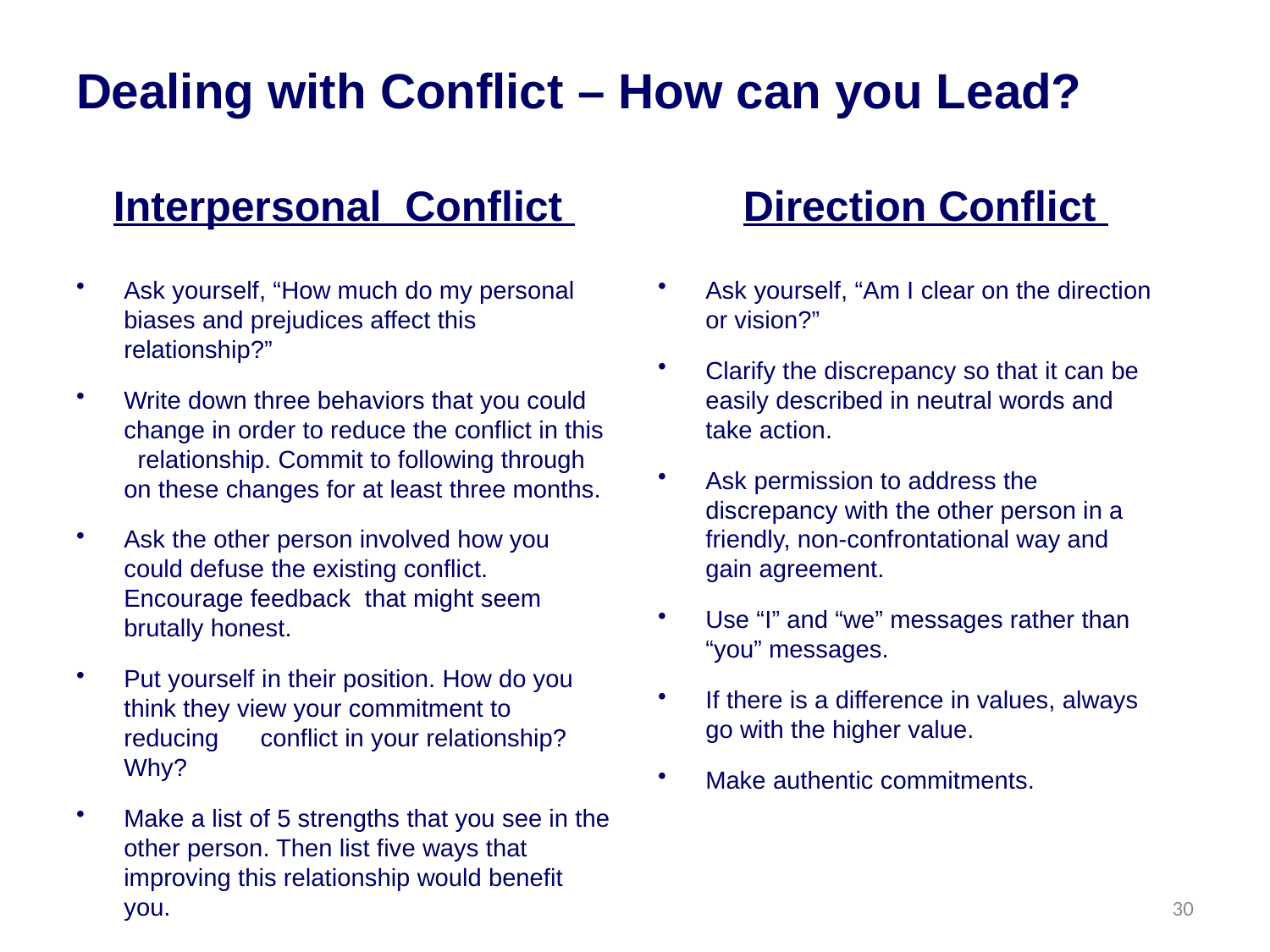

# Dealing with Conflict – How can you Lead?
Interpersonal  Conflict
Direction Conflict
Ask yourself, “How much do my personal biases and prejudices affect this relationship?”
Write down three behaviors that you could change in order to reduce the conflict in this    relationship. Commit to following through on these changes for at least three months.
Ask the other person involved how you could defuse the existing conflict.  Encourage feedback  that might seem brutally honest.
Put yourself in their position. How do you think they view your commitment to reducing      conflict in your relationship? Why?
Make a list of 5 strengths that you see in the other person. Then list five ways that    improving this relationship would benefit you.

Ask yourself, “Am I clear on the direction or vision?”
Clarify the discrepancy so that it can be easily described in neutral words and take action.
Ask permission to address the discrepancy with the other person in a friendly, non-confrontational way and gain agreement.
Use “I” and “we” messages rather than “you” messages.
If there is a difference in values, always go with the higher value.
Make authentic commitments.

30